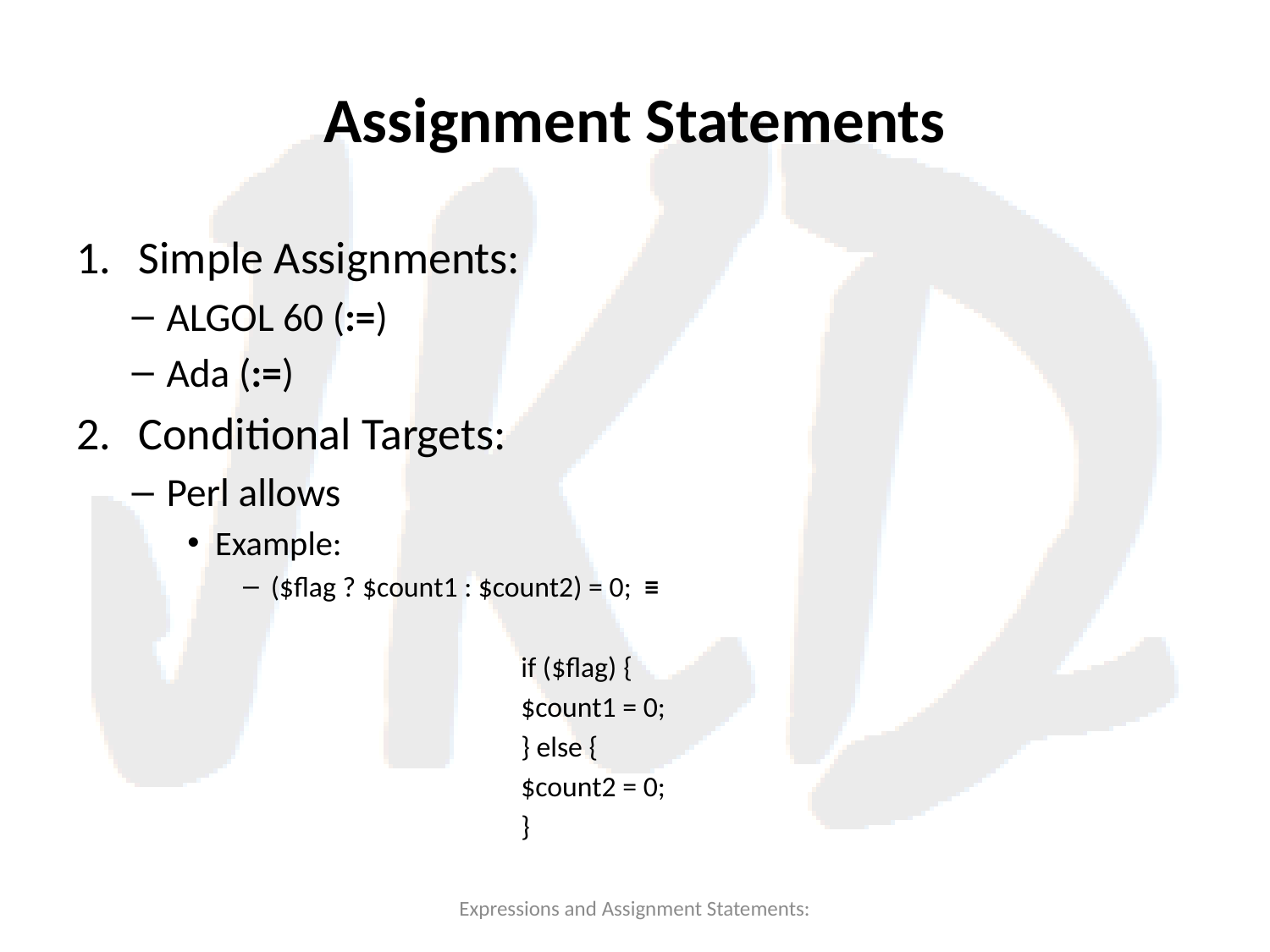

# Assignment Statements
Simple Assignments:
ALGOL 60 (:=)
Ada (:=)
Conditional Targets:
Perl allows
Example:
($flag ? $count1 : $count2) = 0;  ≡

if ($flag) {
$count1 = 0;
} else {
$count2 = 0;
}
Expressions and Assignment Statements: